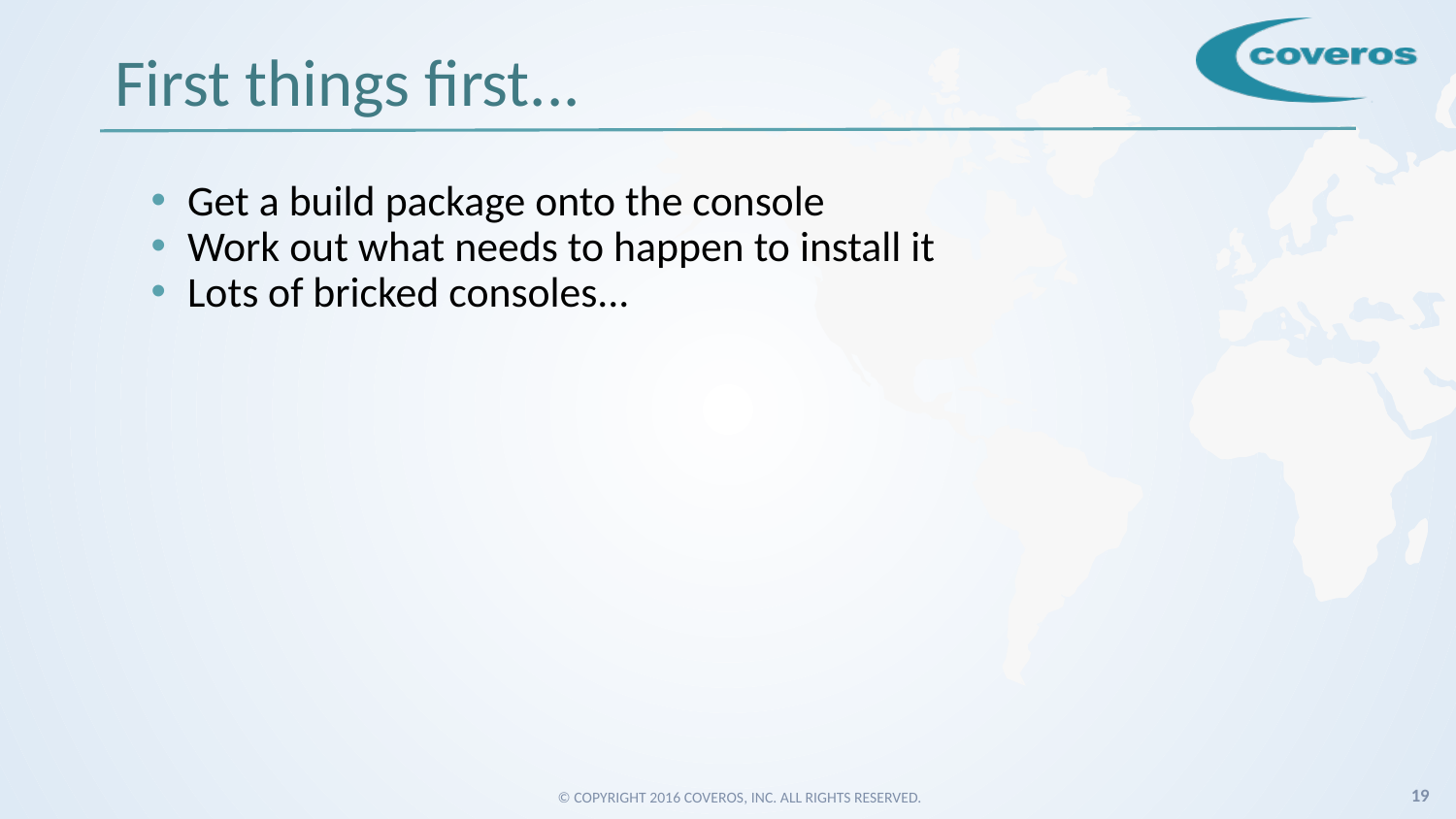

# First things first...
Get a build package onto the console
Work out what needs to happen to install it
Lots of bricked consoles...